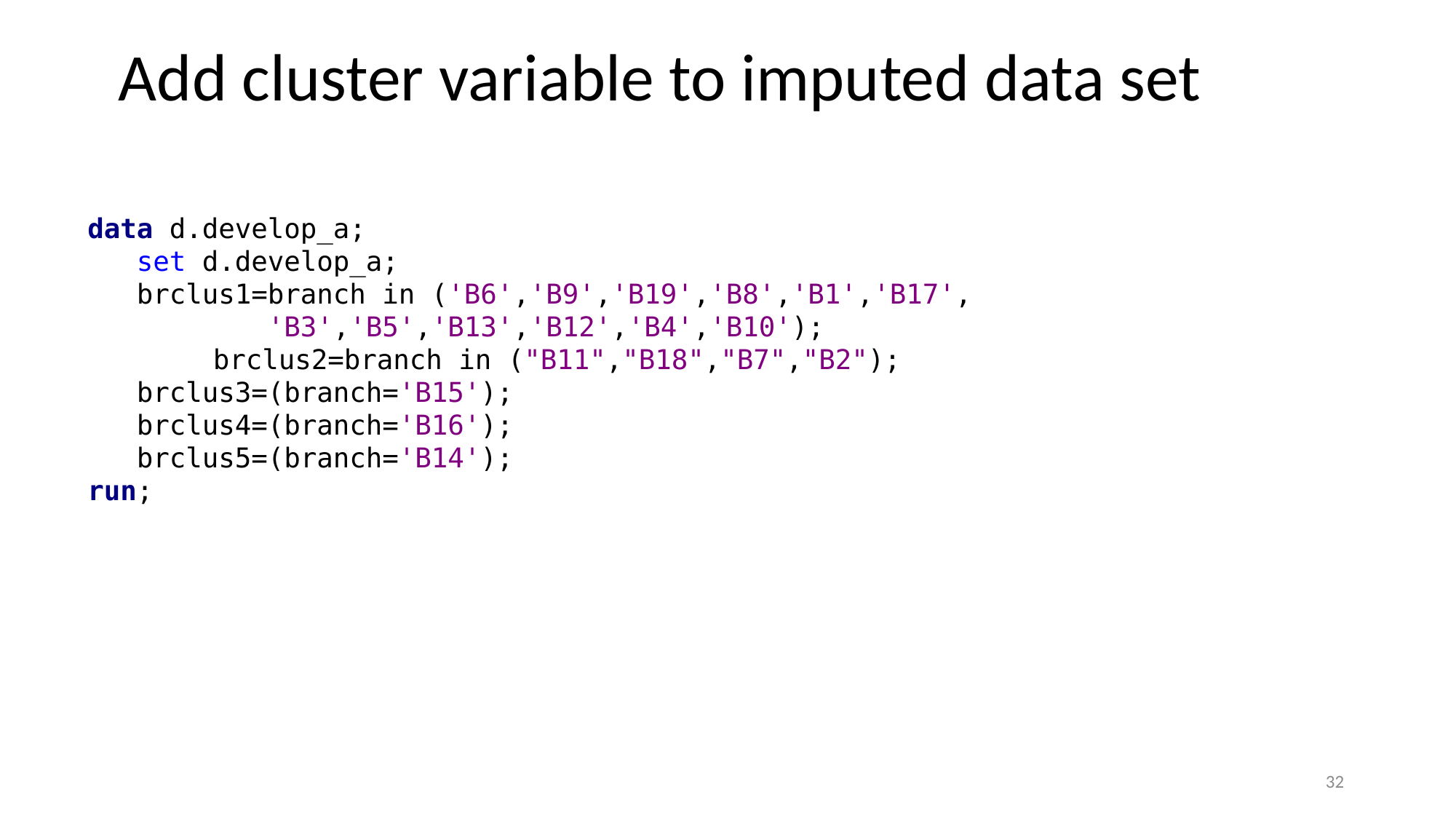

# Add cluster variable to imputed data set
data d.develop_a;
   set d.develop_a;
   brclus1=branch in ('B6','B9','B19','B8','B1','B17',
           'B3','B5','B13','B12','B4','B10');
	 brclus2=branch in ("B11","B18","B7","B2");
   brclus3=(branch='B15');
   brclus4=(branch='B16');
   brclus5=(branch='B14');
run;
32